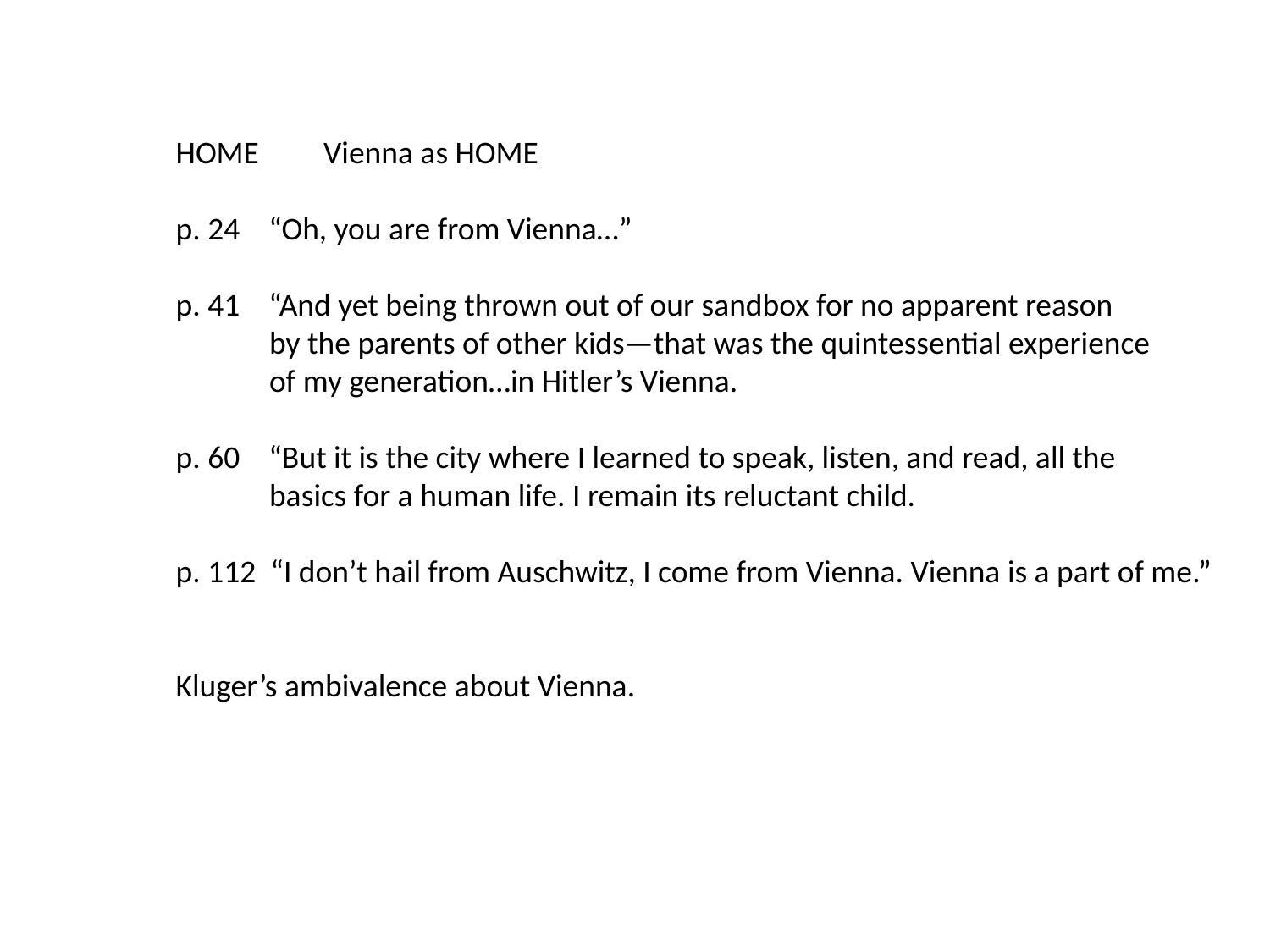

HOME         Vienna as HOME

p. 24    “Oh, you are from Vienna…”

p. 41    “And yet being thrown out of our sandbox for no apparent reason
             by the parents of other kids—that was the quintessential experience
             of my generation…in Hitler’s Vienna.

p. 60    “But it is the city where I learned to speak, listen, and read, all the
             basics for a human life. I remain its reluctant child.

p. 112  “I don’t hail from Auschwitz, I come from Vienna. Vienna is a part of me.”

Kluger’s ambivalence about Vienna.